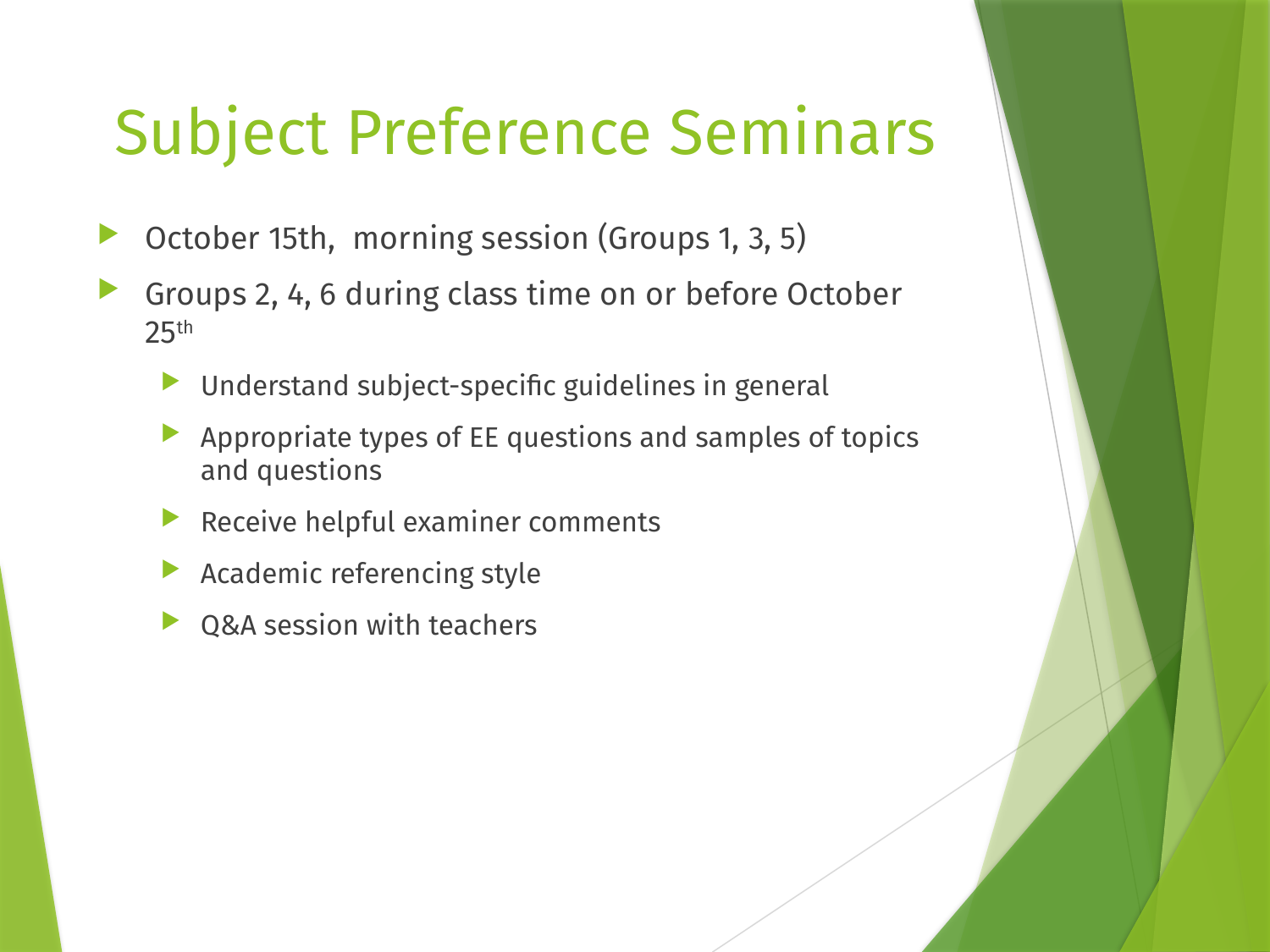

# Subject Preference Seminars
October 15th,  morning session (Groups 1, 3, 5)
Groups 2, 4, 6 during class time on or before October 25th
Understand subject-specific guidelines in general
Appropriate types of EE questions and samples of topics and questions
Receive helpful examiner comments
Academic referencing style
Q&A session with teachers